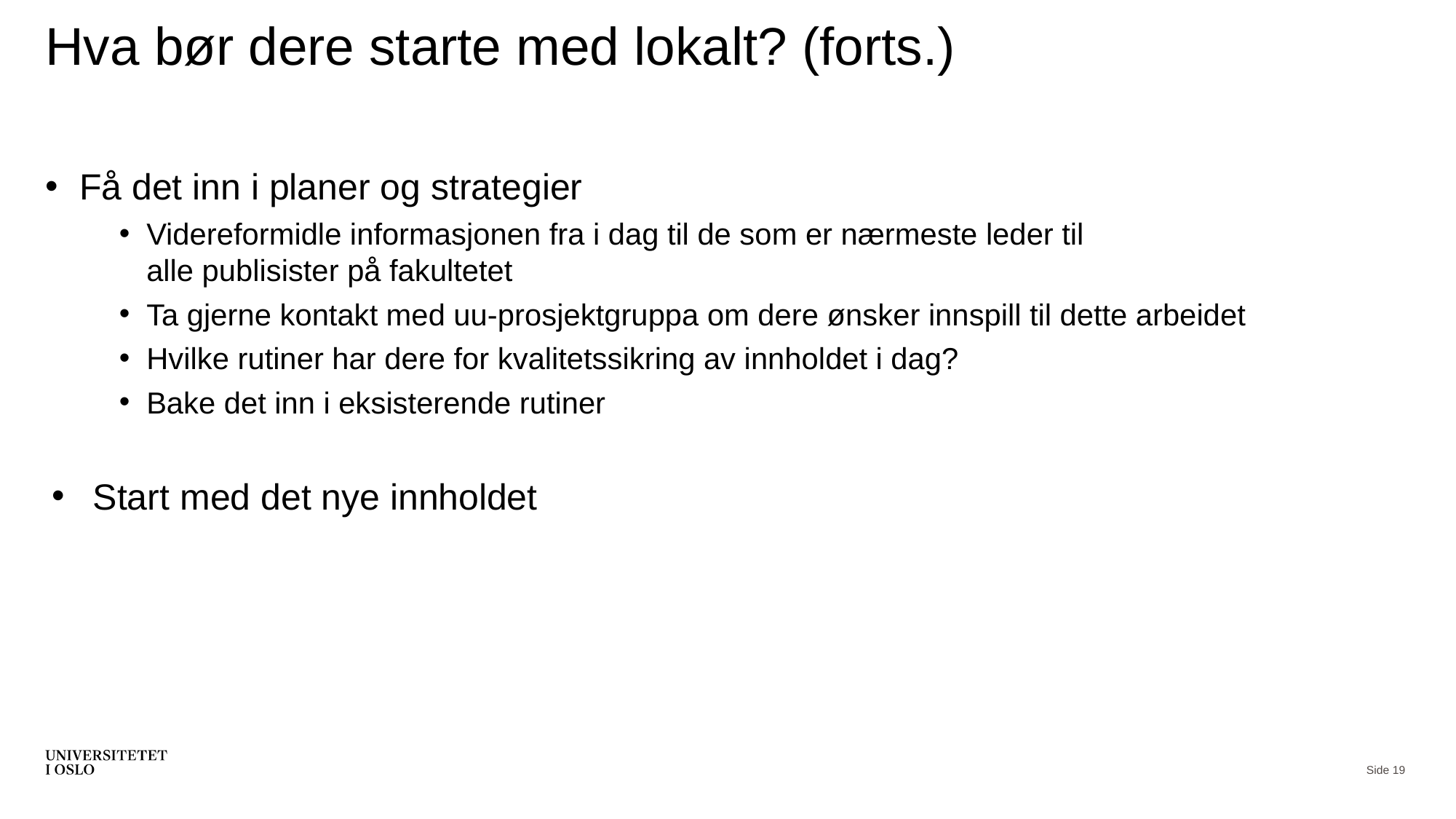

# Hva bør dere starte med lokalt? (forts.)

Få det inn i planer og strategier
Videreformidle informasjonen fra i dag til de som er nærmeste leder til alle publisister på fakultetet
Ta gjerne kontakt med uu-prosjektgruppa om dere ønsker innspill til dette arbeidet
Hvilke rutiner har dere for kvalitetssikring av innholdet i dag?
Bake det inn i eksisterende rutiner
Start med det nye innholdet

Side 19